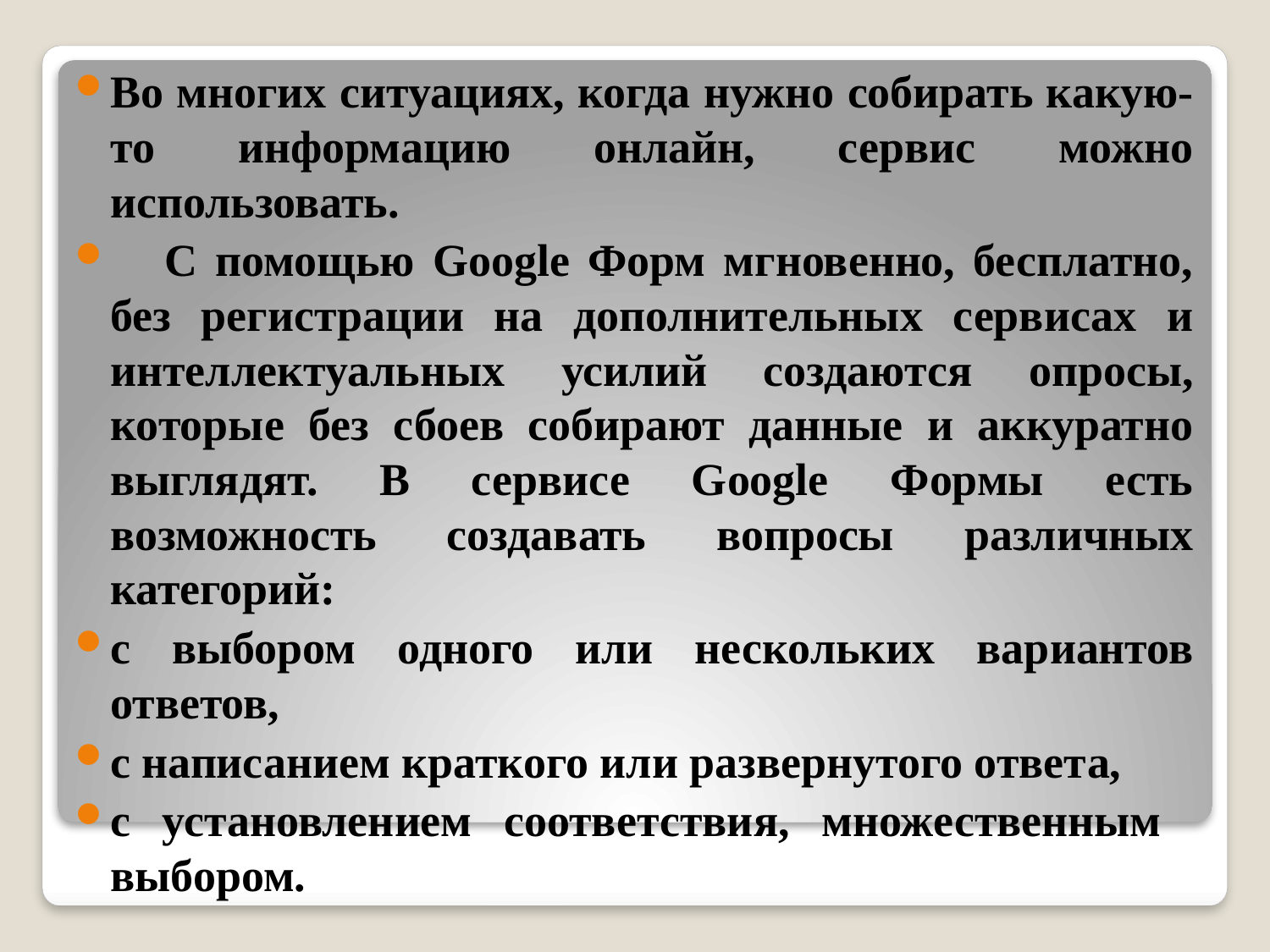

Во многих ситуациях, когда нужно собирать какую-то информацию онлайн, сервис можно использовать.
   С помощью Google Форм мгновенно, бесплатно, без регистрации на дополнительных сервисах и интеллектуальных усилий создаются опросы, которые без сбоев собирают данные и аккуратно выглядят. В сервисе Google Формы есть возможность создавать вопросы различных категорий:
с выбором одного или нескольких вариантов ответов,
с написанием краткого или развернутого ответа,
с установлением соответствия, множественным  выбором.